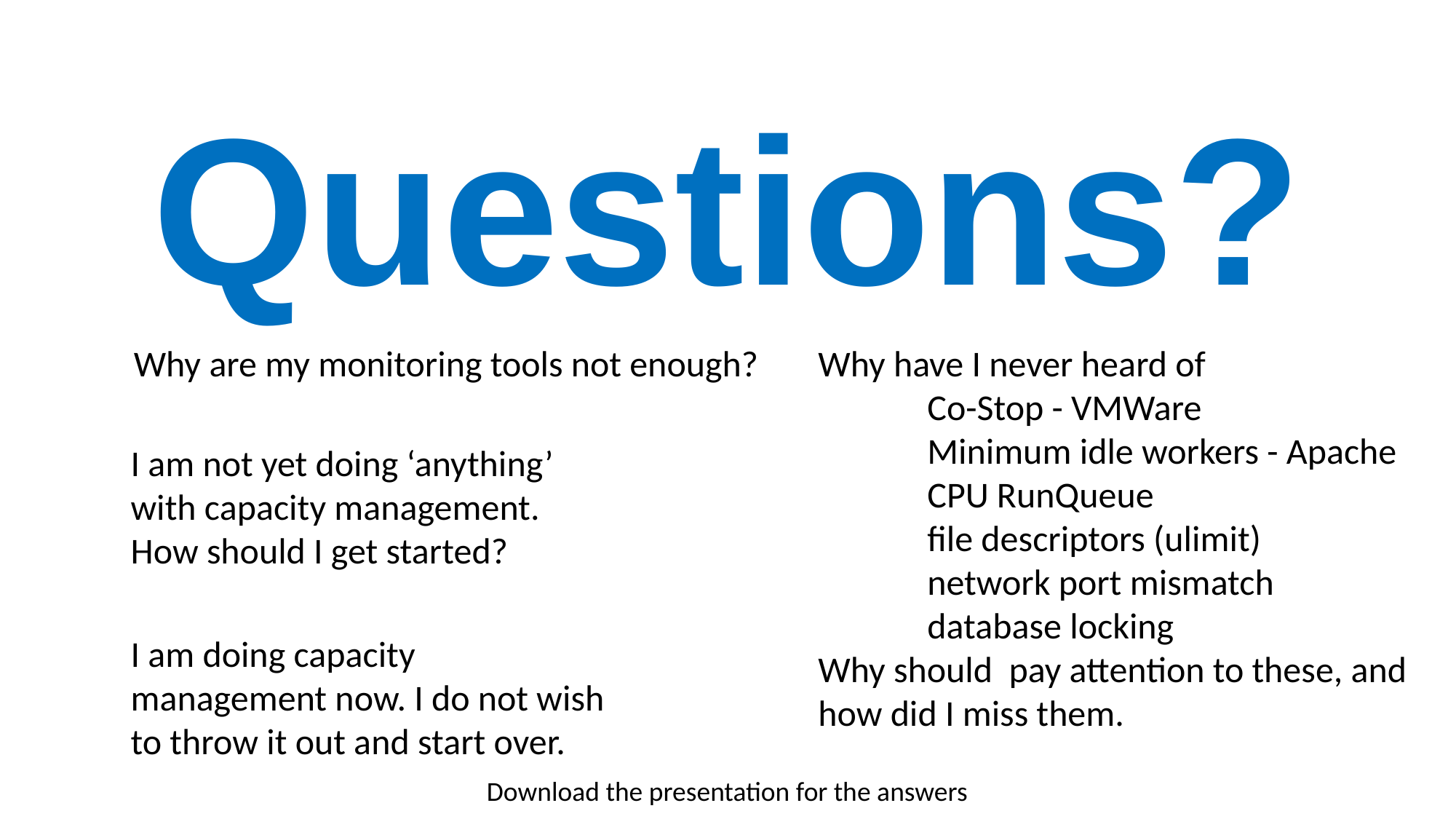

Questions?
Why are my monitoring tools not enough?
Why have I never heard of
	Co-Stop - VMWare
	Minimum idle workers - Apache
	CPU RunQueue
	file descriptors (ulimit)
	network port mismatch
	database locking
Why should  pay attention to these, and how did I miss them.
I am not yet doing ‘anything’ with capacity management. How should I get started?
I am doing capacity management now. I do not wish to throw it out and start over.
Download the presentation for the answers